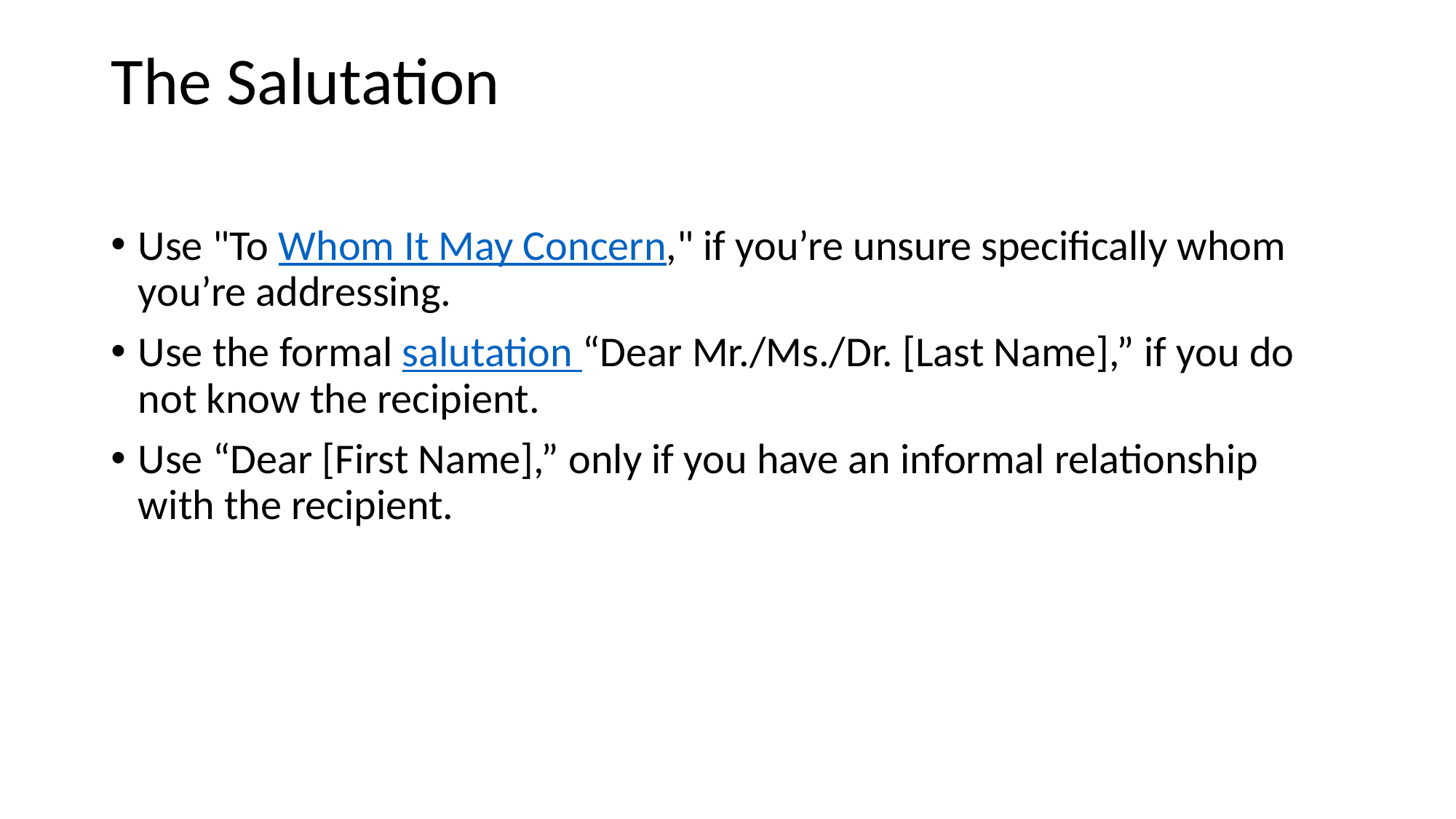

# The Salutation
Use "To Whom It May Concern," if you’re unsure specifically whom you’re addressing.
Use the formal salutation “Dear Mr./Ms./Dr. [Last Name],” if you do not know the recipient.
Use “Dear [First Name],” only if you have an informal relationship with the recipient.